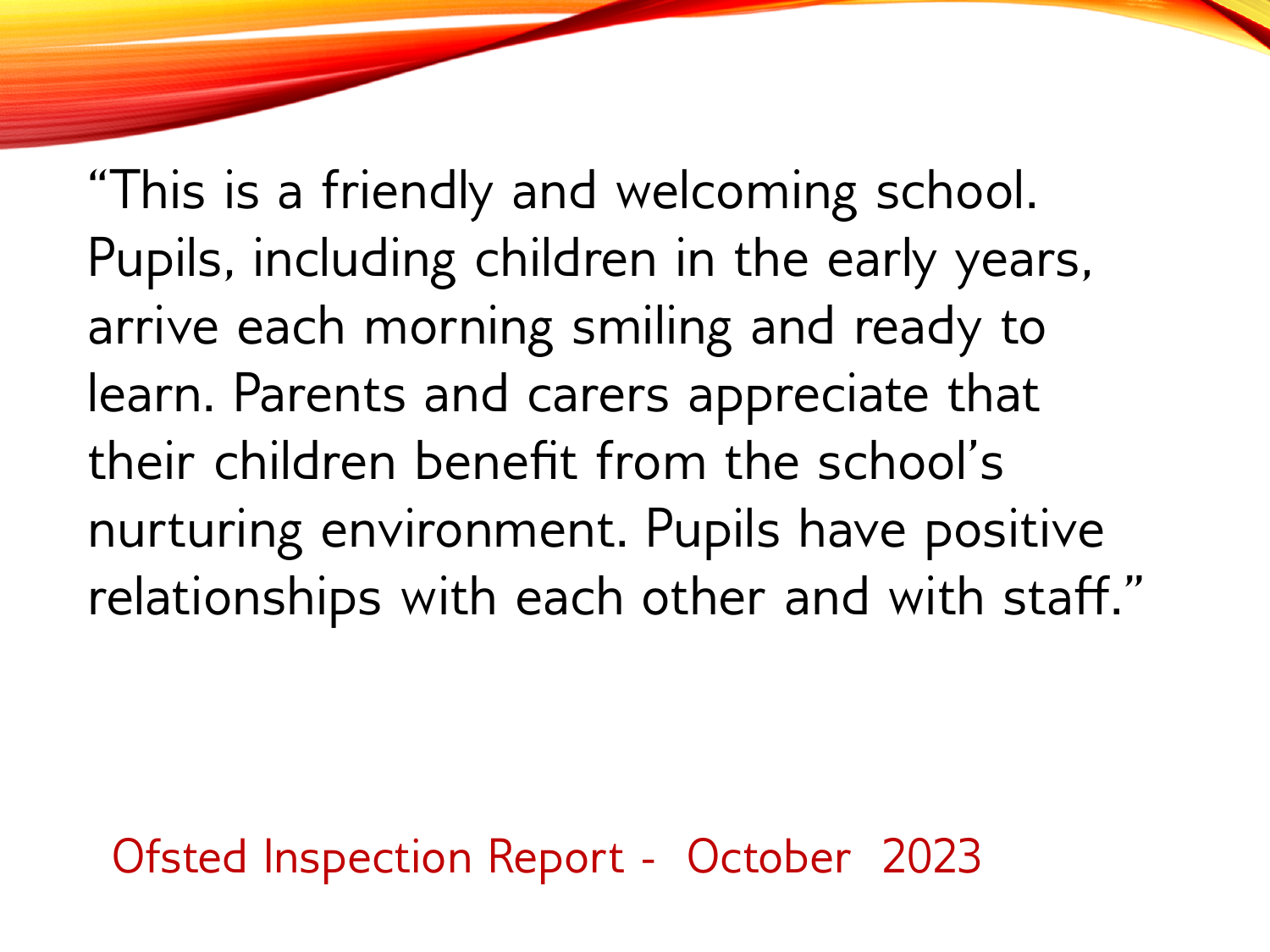

“This is a friendly and welcoming school. Pupils, including children in the early years, arrive each morning smiling and ready to learn. Parents and carers appreciate that their children benefit from the school’s nurturing environment. Pupils have positive relationships with each other and with staff.”

Ofsted Inspection Report -  October  2023